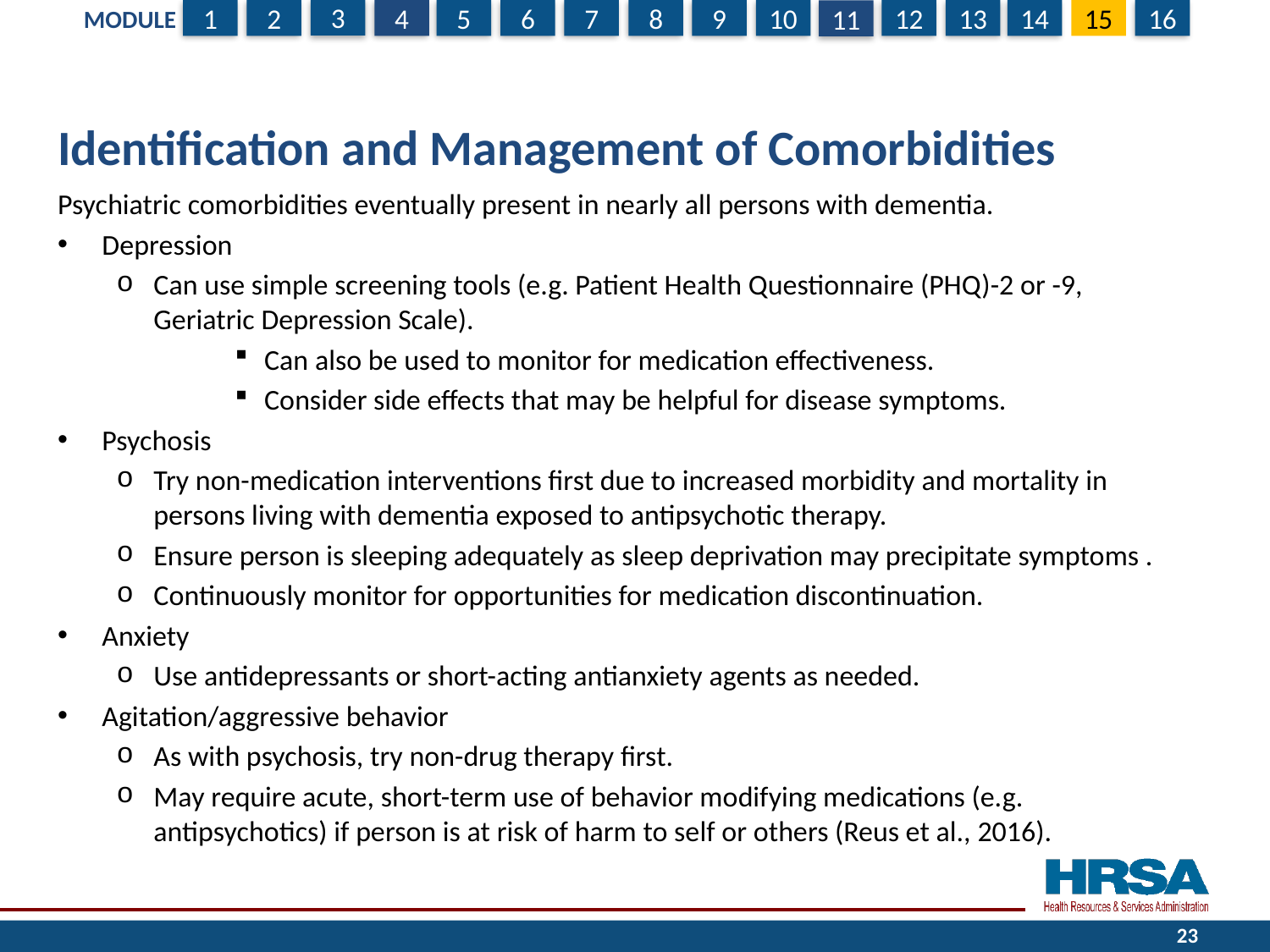

# Identification and Management of Comorbidities
Psychiatric comorbidities eventually present in nearly all persons with dementia.
Depression
Can use simple screening tools (e.g. Patient Health Questionnaire (PHQ)-2 or -9, Geriatric Depression Scale).
Can also be used to monitor for medication effectiveness.
Consider side effects that may be helpful for disease symptoms.
Psychosis
Try non-medication interventions first due to increased morbidity and mortality in persons living with dementia exposed to antipsychotic therapy.
Ensure person is sleeping adequately as sleep deprivation may precipitate symptoms .
Continuously monitor for opportunities for medication discontinuation.
Anxiety
Use antidepressants or short-acting antianxiety agents as needed.
Agitation/aggressive behavior
As with psychosis, try non-drug therapy first.
May require acute, short-term use of behavior modifying medications (e.g. antipsychotics) if person is at risk of harm to self or others (Reus et al., 2016).